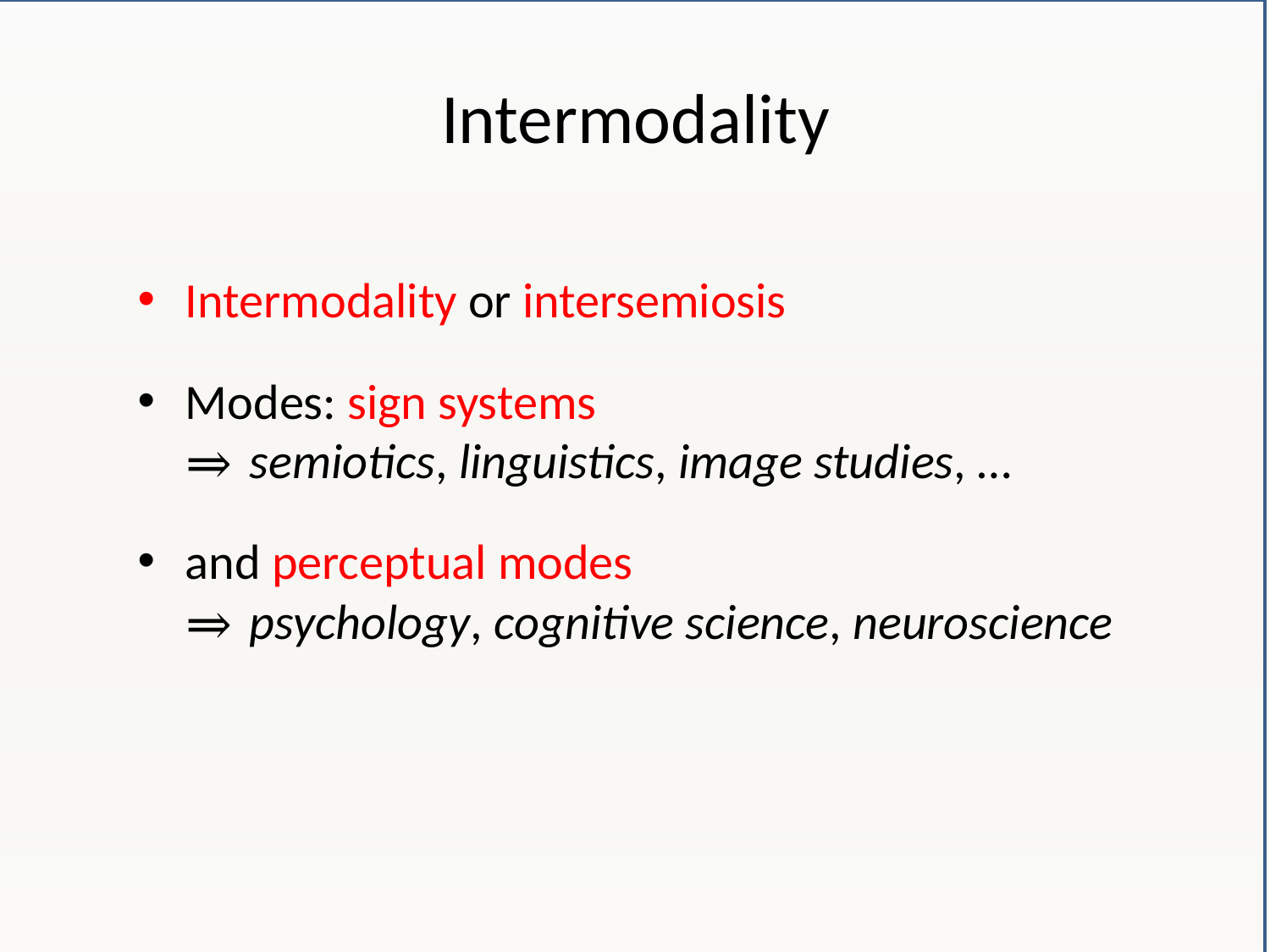

# Intermodality
Intermodality or intersemiosis
Modes: sign systems
⇒ semiotics, linguistics, image studies, …
and perceptual modes
⇒ psychology, cognitive science, neuroscience